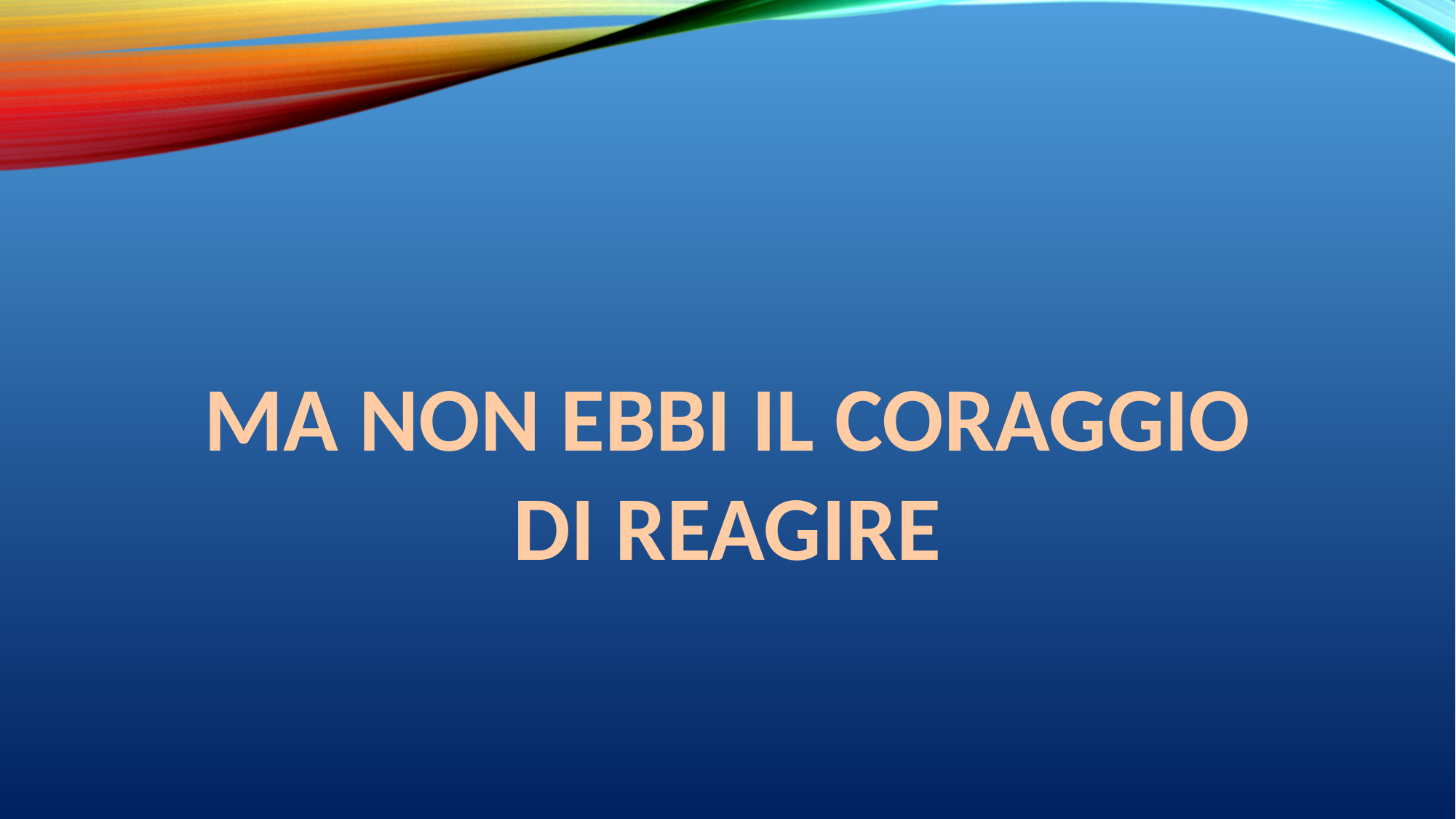

MA NON EBBI IL CORAGGIO
DI REAGIRE